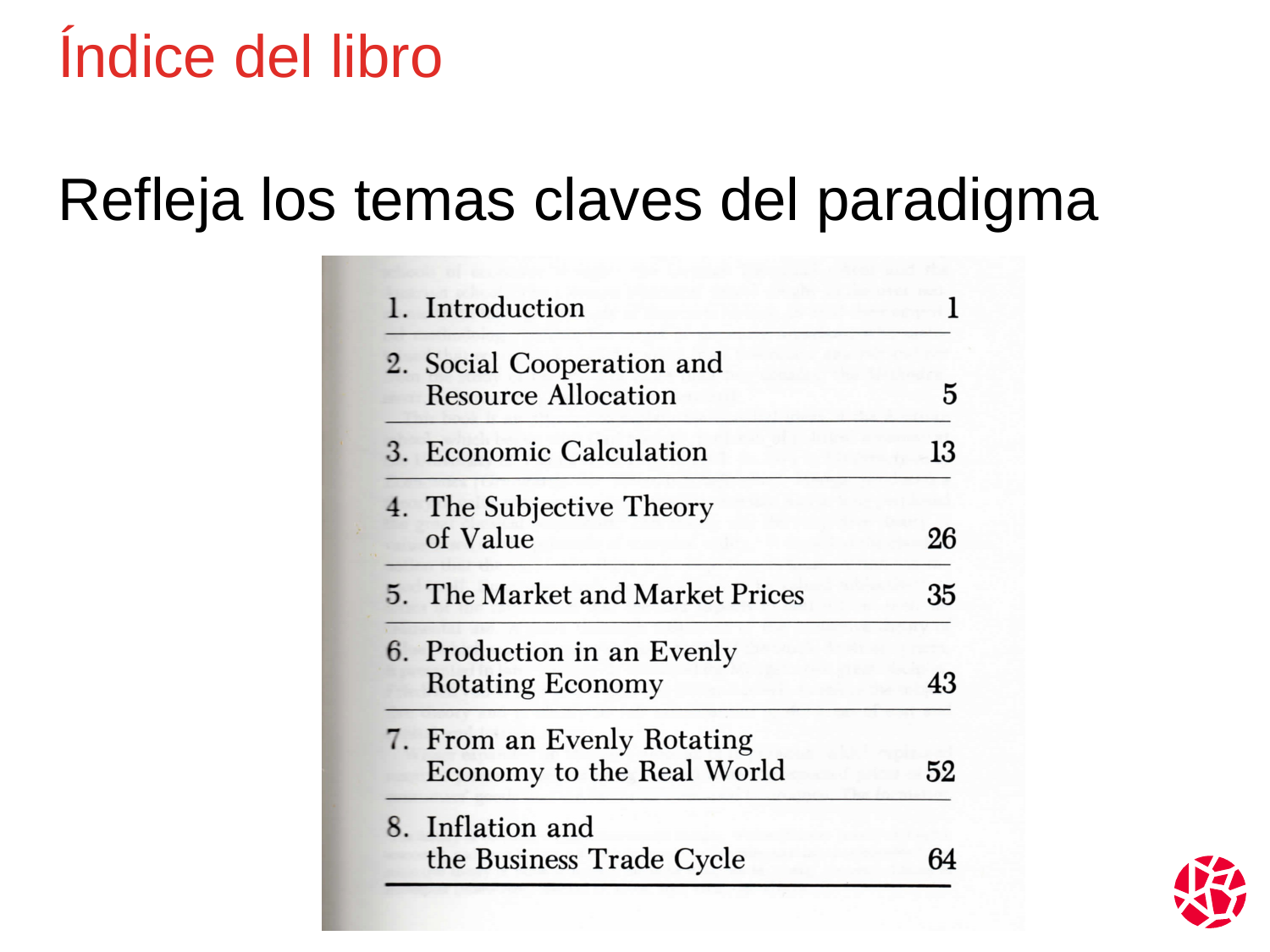

Índice del libro
Refleja los temas claves del paradigma

17